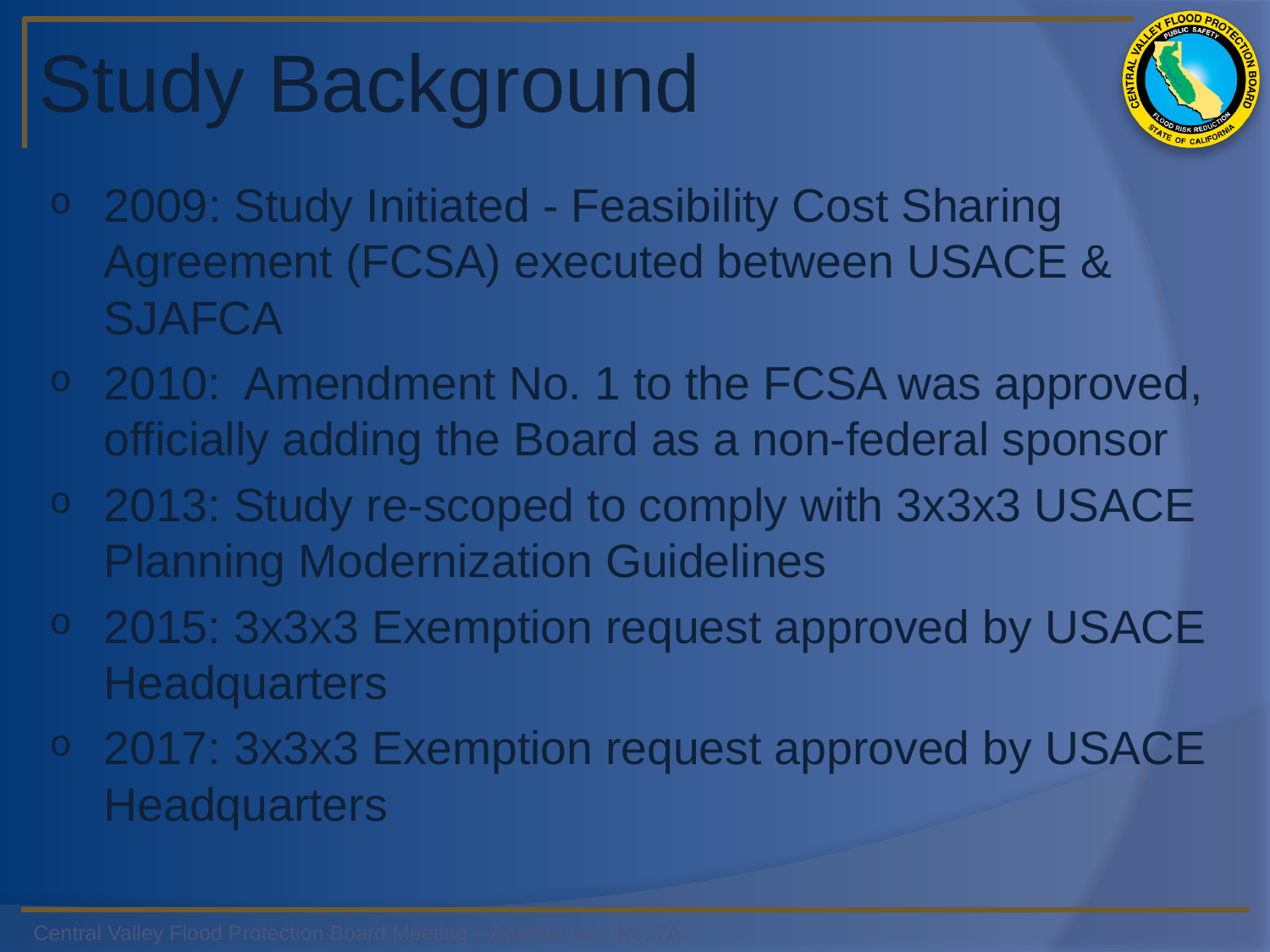

# Study Background
2009	: Study Initiated - Feasibility Cost Sharing Agreement (FCSA) executed between USACE & SJAFCA
2010:  Amendment No. 1 to the FCSA was approved, officially adding the Board as a non-federal sponsor
2013: Study re-scoped to comply with 3x3x3 USACE Planning Modernization Guidelines
2015: 	3x3x3 Exemption request approved by USACE Headquarters
2017:	 3x3x3 Exemption request approved by USACE Headquarters